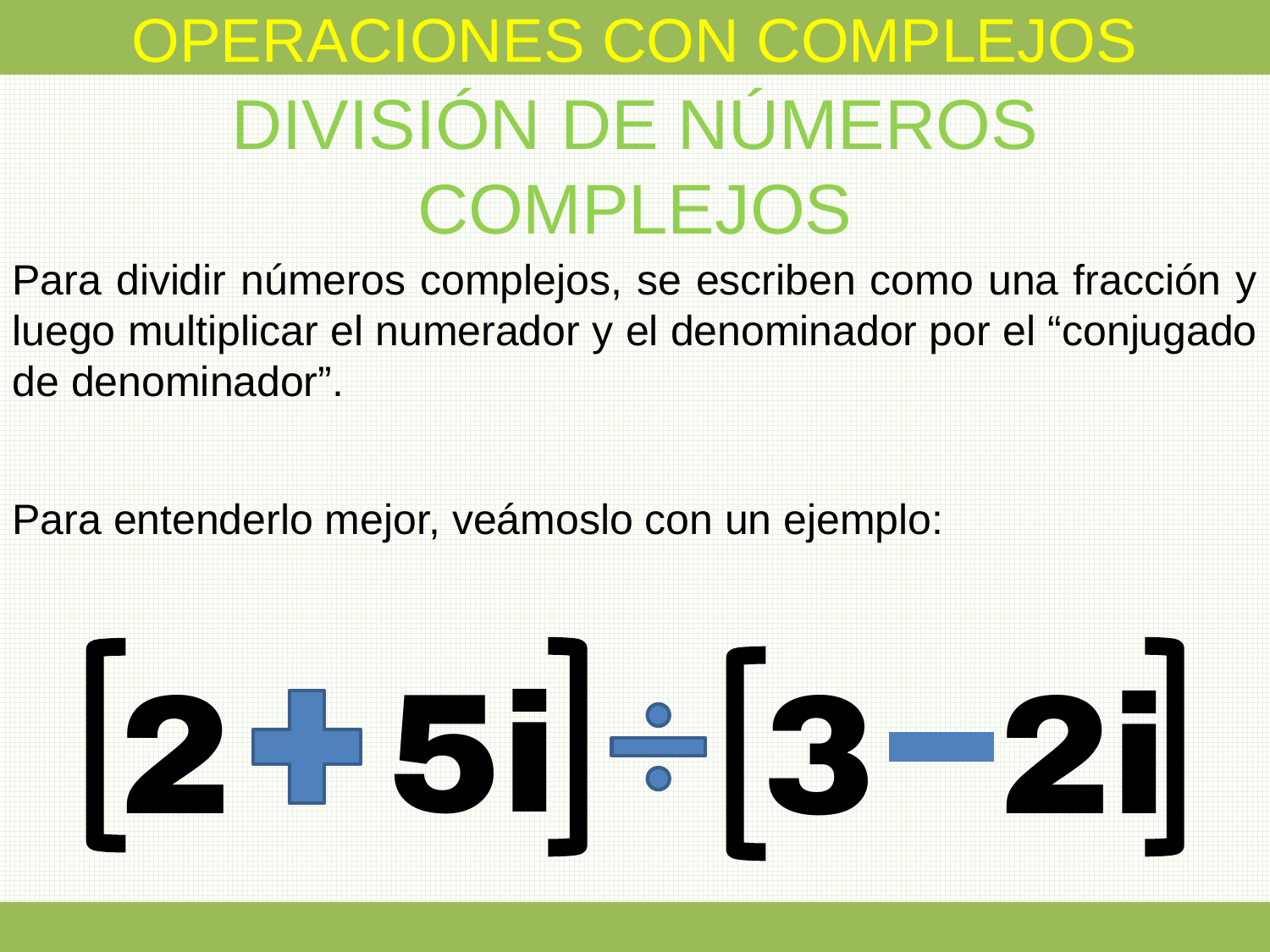

OPERACIONES CON COMPLEJOS
DIVISIÓN DE NÚMEROS COMPLEJOS
Para dividir números complejos, se escriben como una fracción y luego multiplicar el numerador y el denominador por el “conjugado de denominador”.
Para entenderlo mejor, veámoslo con un ejemplo:
5i
2
3
2i